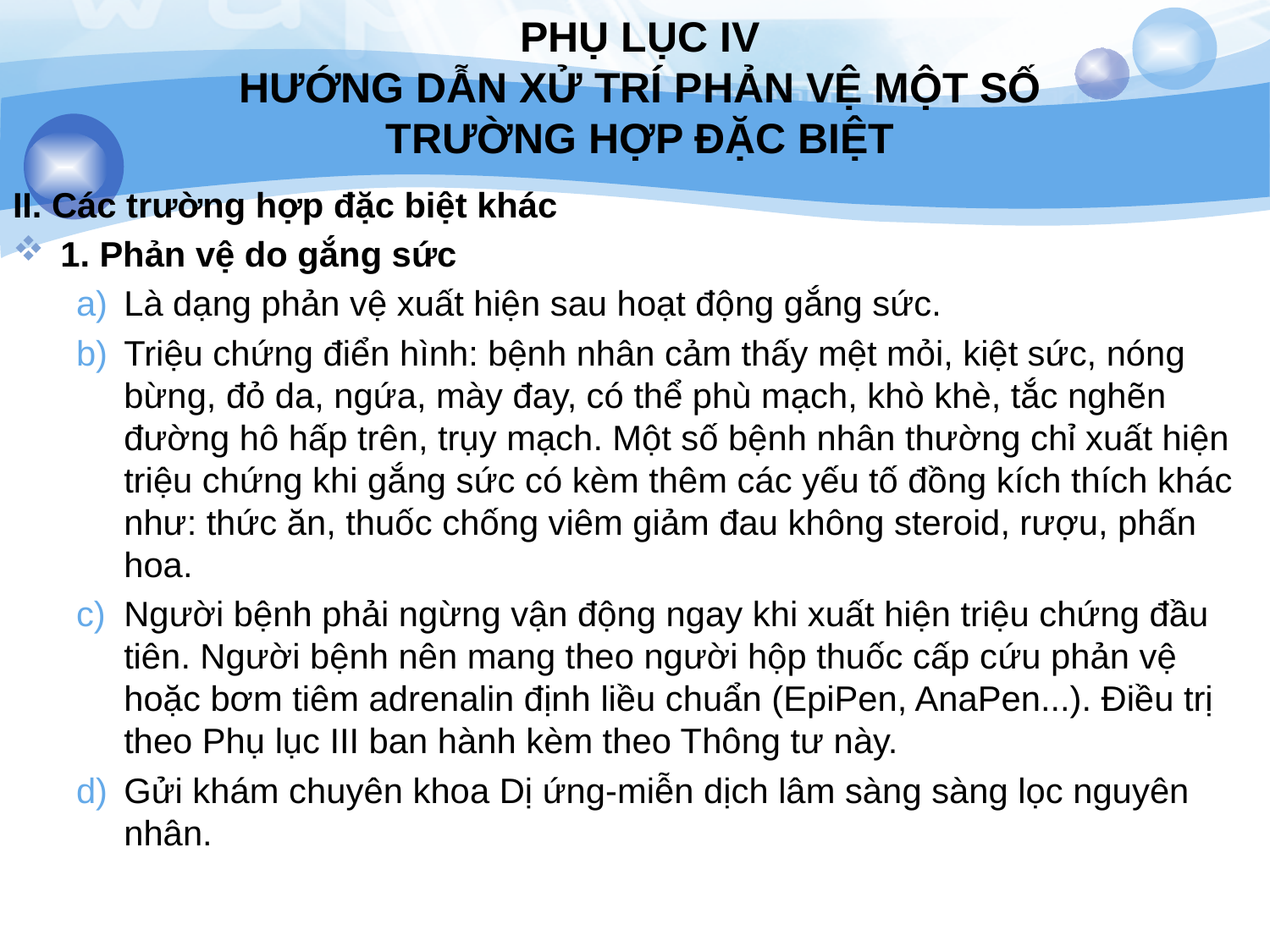

# PHỤ LỤC IV HƯỚNG DẪN XỬ TRÍ PHẢN VỆ MỘT SỐ TRƯỜNG HỢP ĐẶC BIỆT
II. Các trường hợp đặc biệt khác
1. Phản vệ do gắng sức
Là dạng phản vệ xuất hiện sau hoạt động gắng sức.
Triệu chứng điển hình: bệnh nhân cảm thấy mệt mỏi, kiệt sức, nóng bừng, đỏ da, ngứa, mày đay, có thể phù mạch, khò khè, tắc nghẽn đường hô hấp trên, trụy mạch. Một số bệnh nhân thường chỉ xuất hiện triệu chứng khi gắng sức có kèm thêm các yếu tố đồng kích thích khác như: thức ăn, thuốc chống viêm giảm đau không steroid, rượu, phấn hoa.
Người bệnh phải ngừng vận động ngay khi xuất hiện triệu chứng đầu tiên. Người bệnh nên mang theo người hộp thuốc cấp cứu phản vệ hoặc bơm tiêm adrenalin định liều chuẩn (EpiPen, AnaPen...). Điều trị theo Phụ lục III ban hành kèm theo Thông tư này.
Gửi khám chuyên khoa Dị ứng-miễn dịch lâm sàng sàng lọc nguyên nhân.